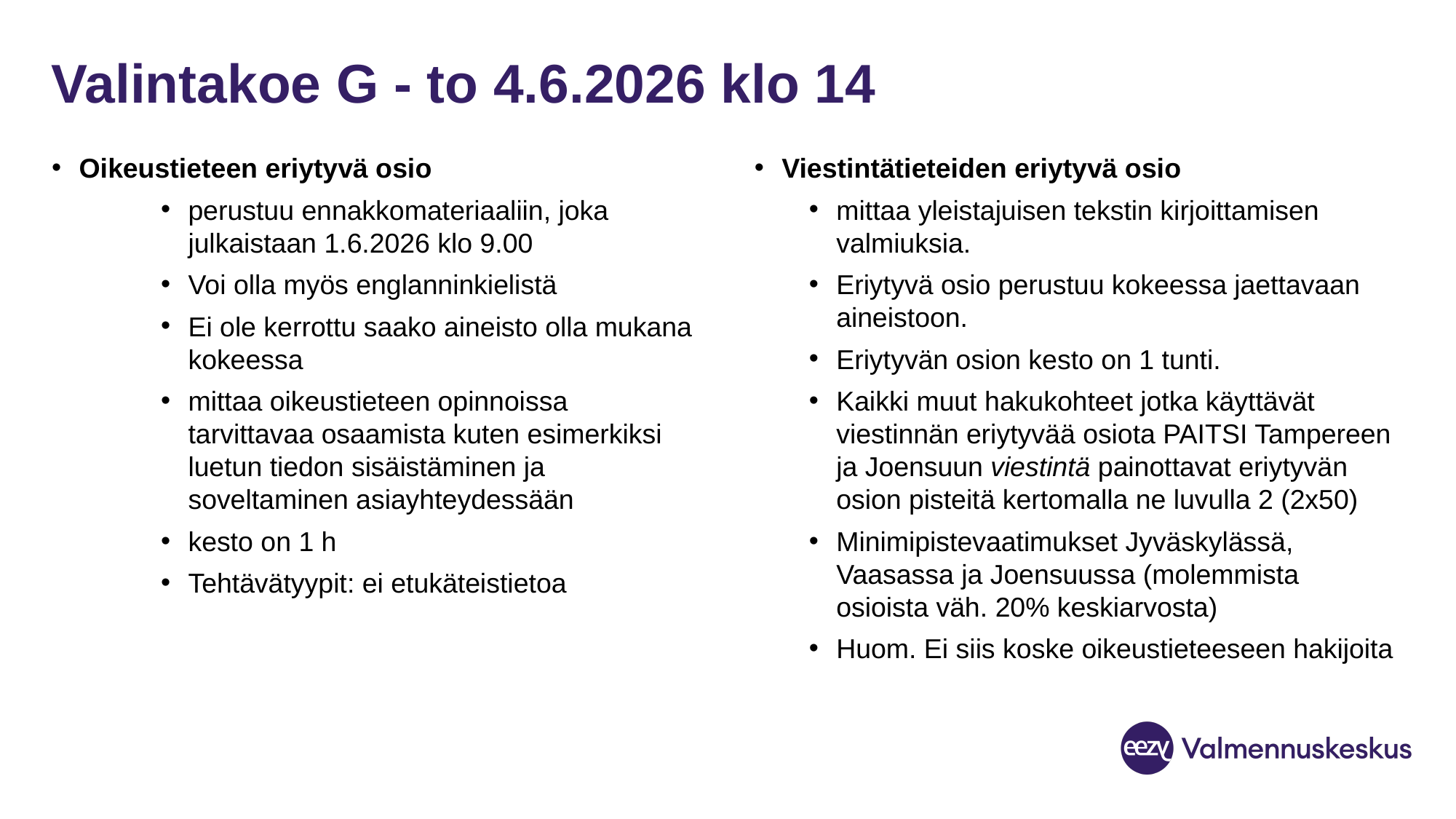

# Valintakoe G - to 4.6.2026 klo 14
Oikeustieteen eriytyvä osio
perustuu ennakkomateriaaliin, joka julkaistaan 1.6.2026 klo 9.00
Voi olla myös englanninkielistä
Ei ole kerrottu saako aineisto olla mukana kokeessa
mittaa oikeustieteen opinnoissa tarvittavaa osaamista kuten esimerkiksi luetun tiedon sisäistäminen ja soveltaminen asiayhteydessään
kesto on 1 h
Tehtävätyypit: ei etukäteistietoa
Viestintätieteiden eriytyvä osio
mittaa yleistajuisen tekstin kirjoittamisen valmiuksia.
Eriytyvä osio perustuu kokeessa jaettavaan aineistoon.
Eriytyvän osion kesto on 1 tunti.
Kaikki muut hakukohteet jotka käyttävät viestinnän eriytyvää osiota PAITSI Tampereen ja Joensuun viestintä painottavat eriytyvän osion pisteitä kertomalla ne luvulla 2 (2x50)
Minimipistevaatimukset Jyväskylässä, Vaasassa ja Joensuussa (molemmista osioista väh. 20% keskiarvosta)
Huom. Ei siis koske oikeustieteeseen hakijoita